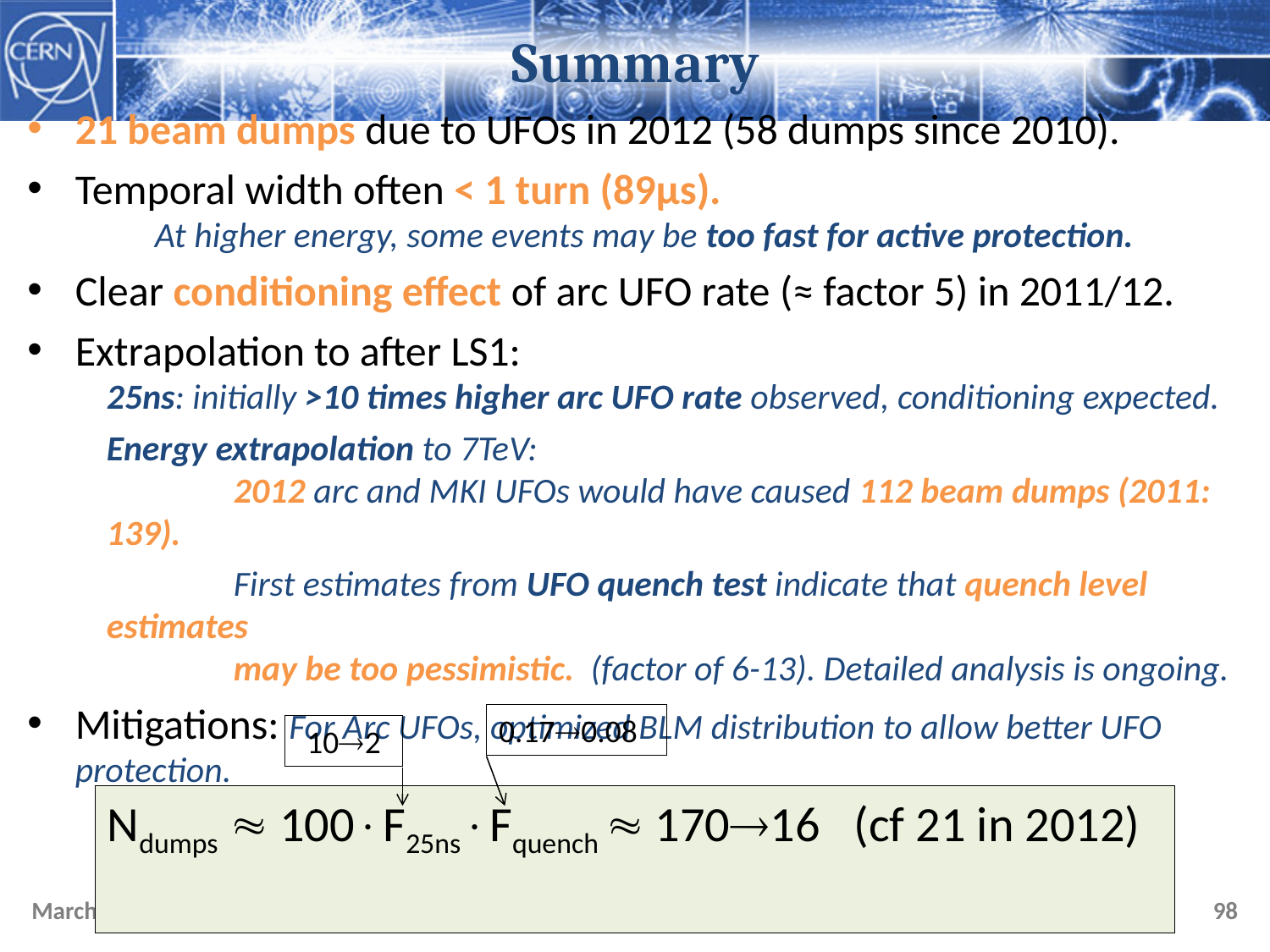

# Summary
21 beam dumps due to UFOs in 2012 (58 dumps since 2010).
Temporal width often < 1 turn (89µs).
	At higher energy, some events may be too fast for active protection.
Clear conditioning effect of arc UFO rate (≈ factor 5) in 2011/12.
Extrapolation to after LS1:
	25ns: initially >10 times higher arc UFO rate observed, conditioning expected.
	Energy extrapolation to 7TeV:
	2012 arc and MKI UFOs would have caused 112 beam dumps (2011: 139).
		First estimates from UFO quench test indicate that quench level estimates
	may be too pessimistic.  (factor of 6-13). Detailed analysis is ongoing.
Mitigations: For Arc UFOs, optimized BLM distribution to allow better UFO protection.
0.17→0.08
10→2
Ndumps ≈ 100⋅F25ns⋅Fquench ≈ 170→16   (cf 21 in 2012)